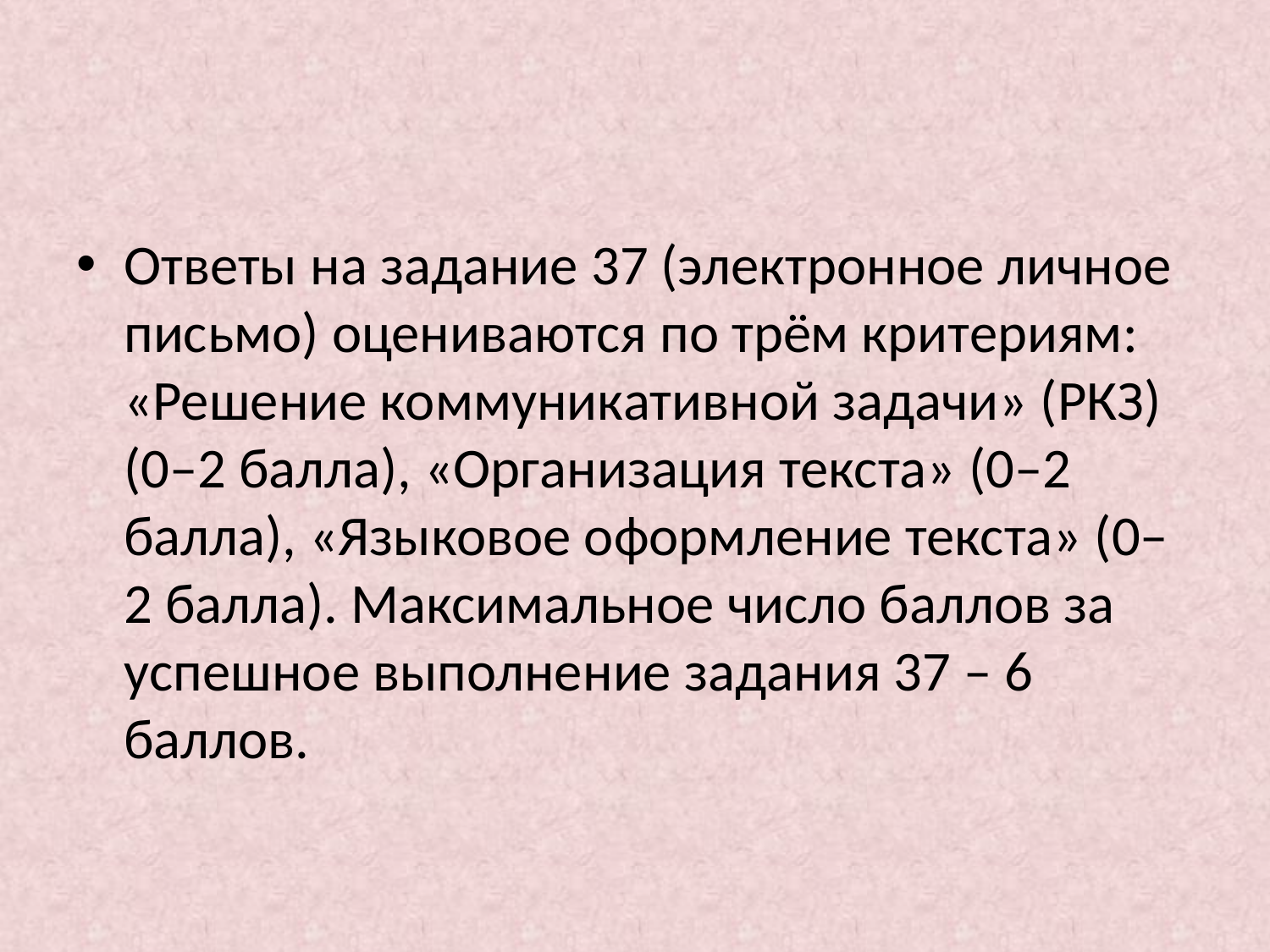

#
Ответы на задание 37 (электронное личное письмо) оцениваются по трём критериям: «Решение коммуникативной задачи» (РКЗ) (0–2 балла), «Организация текста» (0–2 балла), «Языковое оформление текста» (0–2 балла). Максимальное число баллов за успешное выполнение задания 37 – 6 баллов.